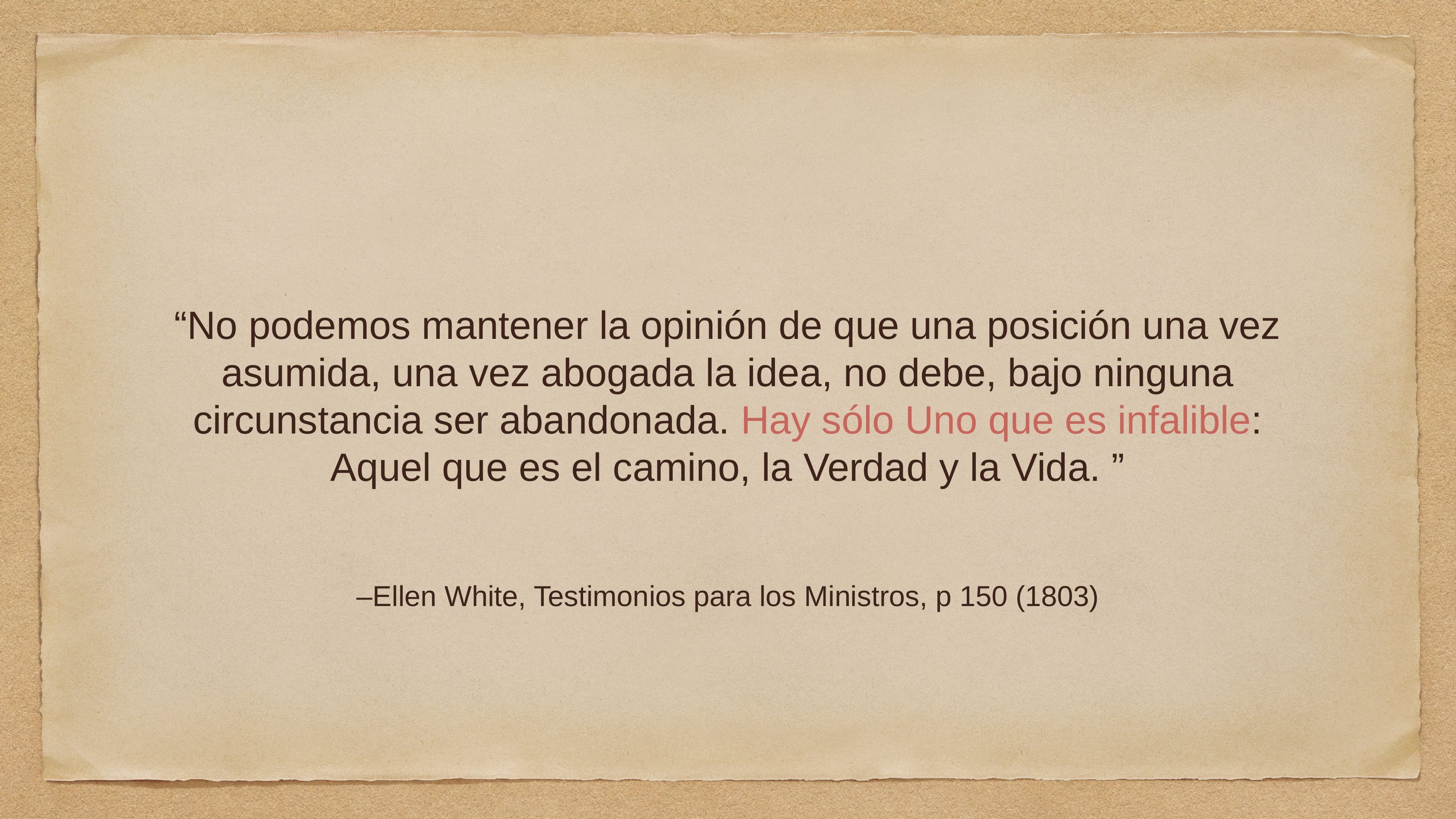

“No podemos mantener la opinión de que una posición una vez asumida, una vez abogada la idea, no debe, bajo ninguna circunstancia ser abandonada. Hay sólo Uno que es infalible: Aquel que es el camino, la Verdad y la Vida. ”
–Ellen White, Testimonios para los Ministros, p 150 (1803)